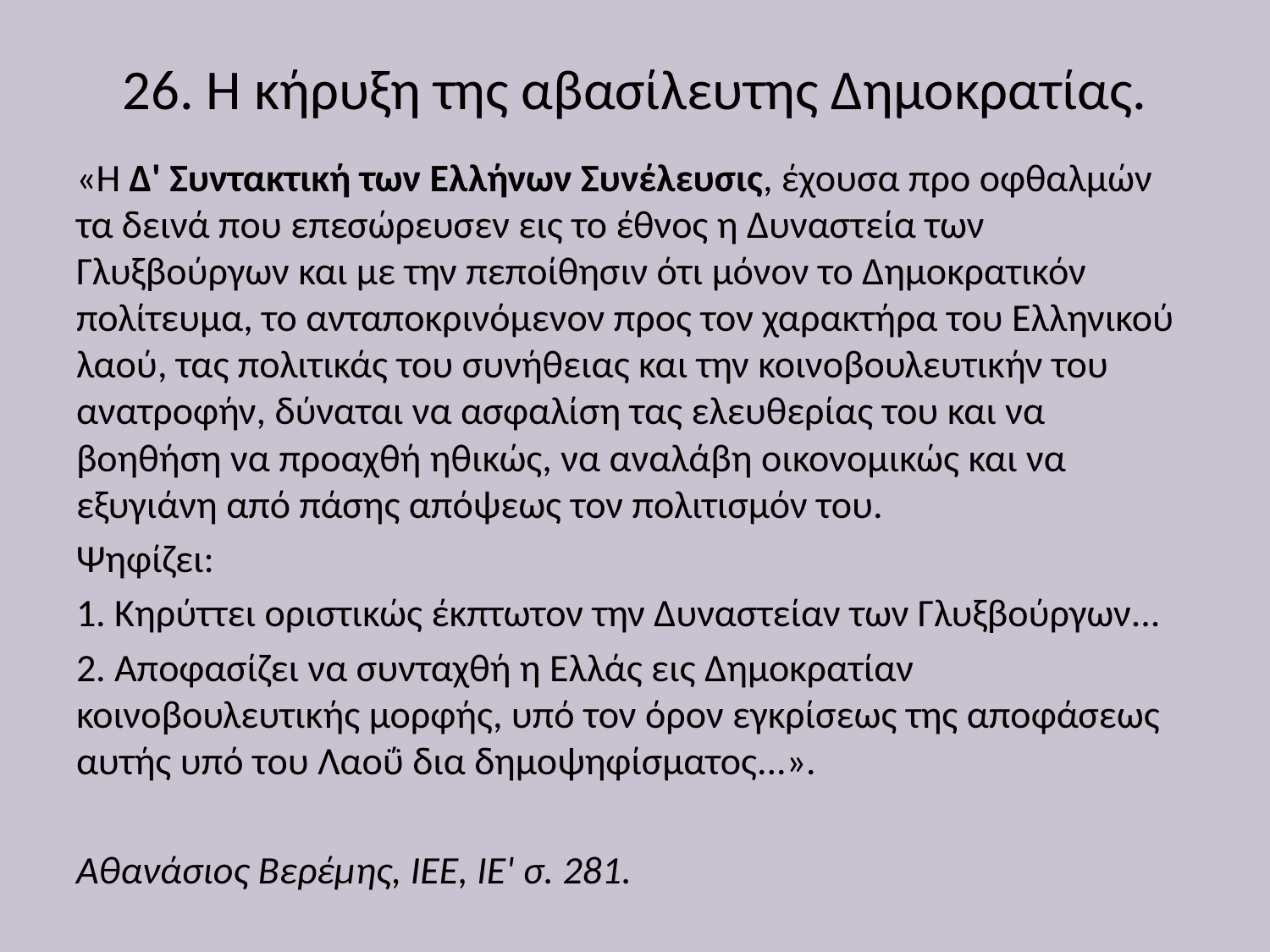

# 26. Η κήρυξη της αβασίλευτης Δημοκρατίας.
«Η Δ' Συντακτική των Ελλήνων Συνέλευσις, έχουσα προ οφθαλμών τα δεινά που επεσώρευσεν εις το έθνος η Δυναστεία των Γλυξβούργων και με την πεποίθησιν ότι μόνον το Δημοκρατικόν πολίτευμα, το ανταποκρινόμενον προς τον χαρακτήρα του Ελληνικού λαού, τας πολιτικάς του συνήθειας και την κοινοβουλευτικήν του ανατροφήν, δύναται να ασφαλίση τας ελευθερίας του και να βοηθήση να προαχθή ηθικώς, να αναλάβη οικονομικώς και να εξυγιάνη από πάσης απόψεως τον πολιτισμόν του.
Ψηφίζει:
1. Κηρύττει οριστικώς έκπτωτον την Δυναστείαν των Γλυξβούργων...
2. Αποφασίζει να συνταχθή η Ελλάς εις Δημοκρατίαν κοινοβουλευτικής μορφής, υπό τον όρον εγκρίσεως της αποφάσεως αυτής υπό του Λαοΰ δια δημοψηφίσματος...».

Αθανάσιος Βερέμης, ΙΕΕ, ΙΕ' σ. 281.